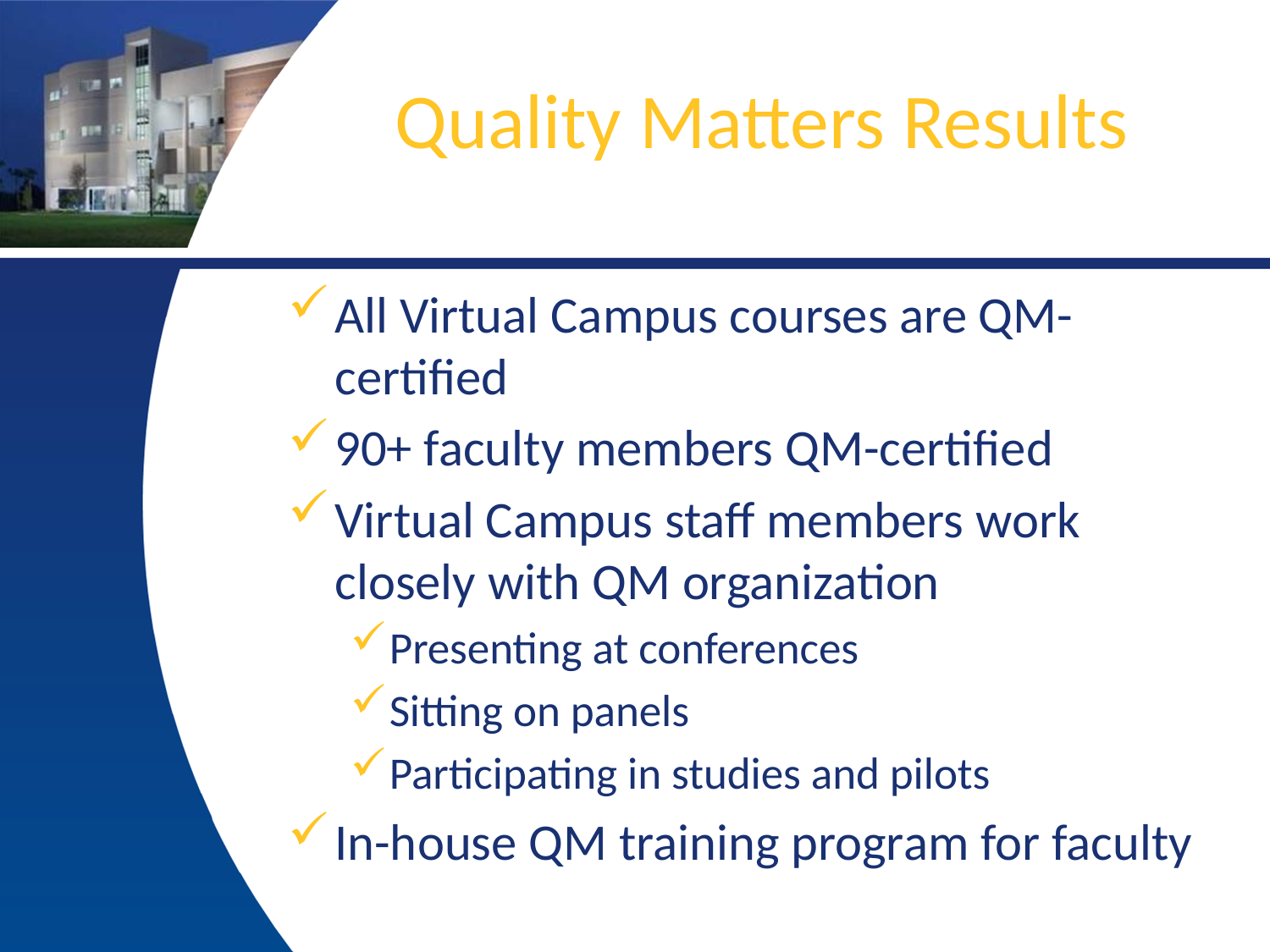

# Quality Matters Results
All Virtual Campus courses are QM-certified
90+ faculty members QM-certified
Virtual Campus staff members work closely with QM organization
Presenting at conferences
Sitting on panels
Participating in studies and pilots
In-house QM training program for faculty